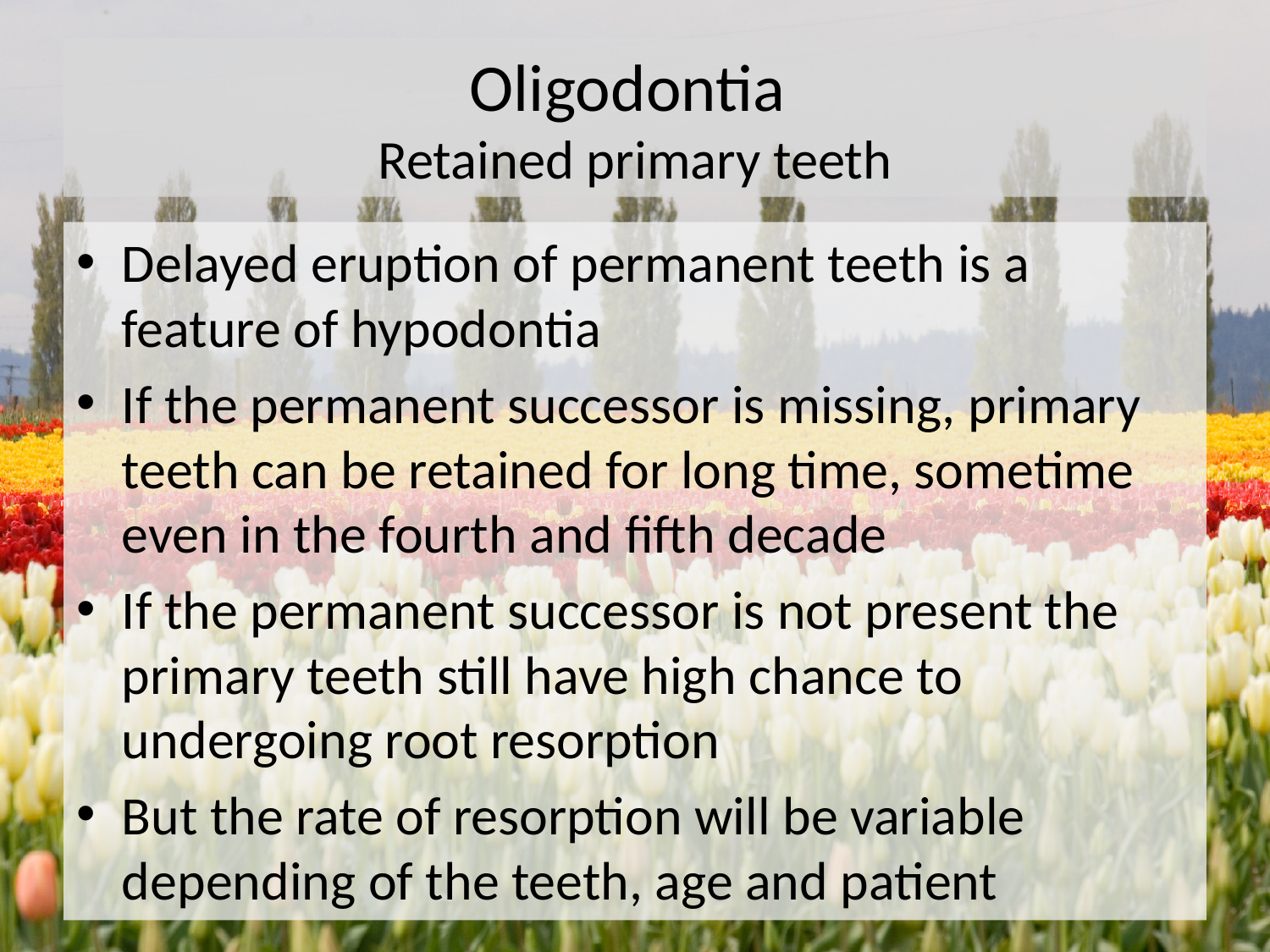

# Oligodontia Retained primary teeth
Delayed eruption of permanent teeth is a feature of hypodontia
If the permanent successor is missing, primary teeth can be retained for long time, sometime even in the fourth and fifth decade
If the permanent successor is not present the primary teeth still have high chance to undergoing root resorption
But the rate of resorption will be variable depending of the teeth, age and patient